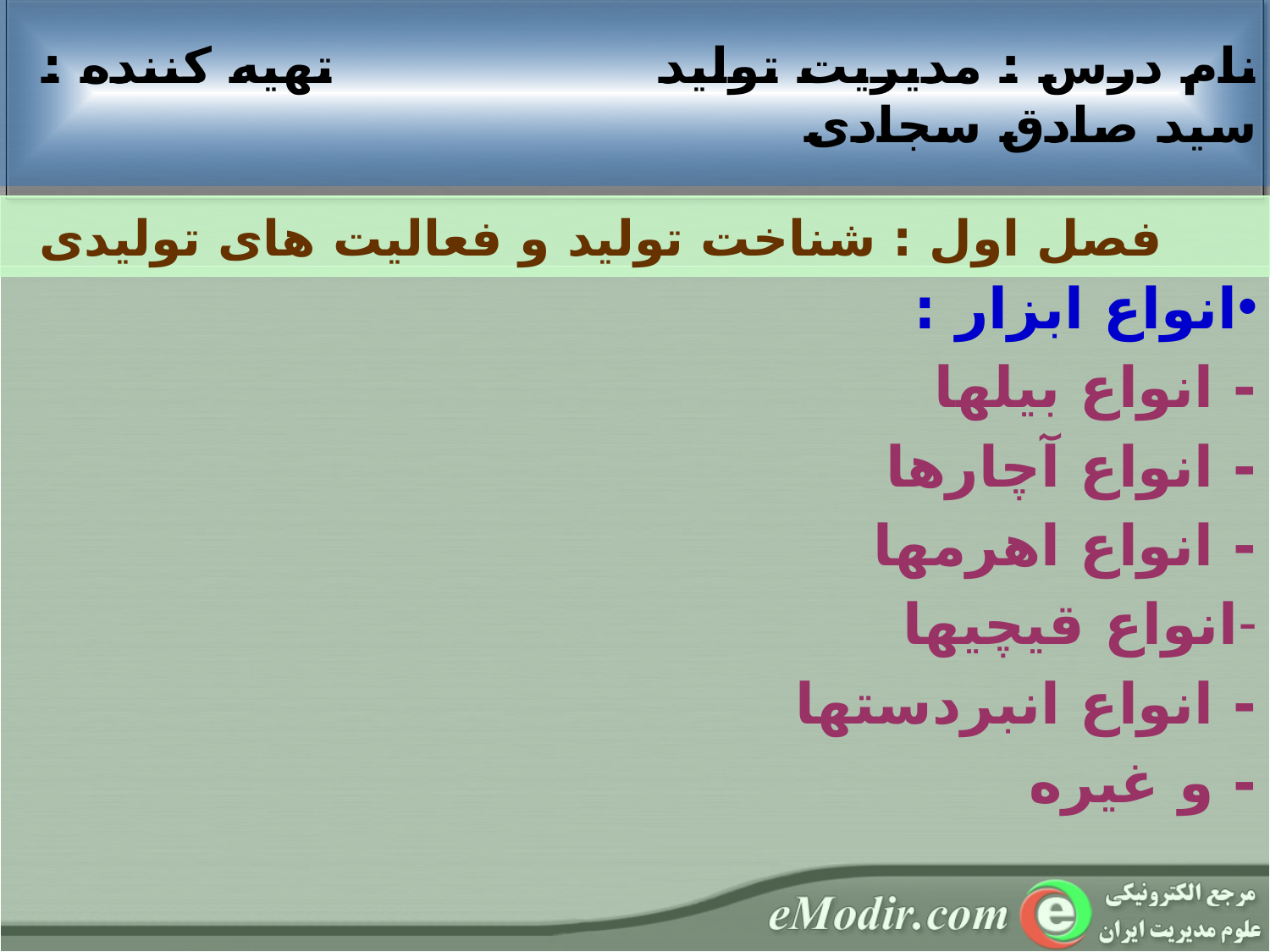

نام درس : مديريت تولید                  تهيه کننده : سید صادق سجادی
    فصل اول : شناخت تولید و فعالیت های تولیدی
انواع ابزار :
- انواع بیلها
- انواع آچارها
- انواع اهرمها
انواع قیچیها
- انواع انبردستها
- و غیره